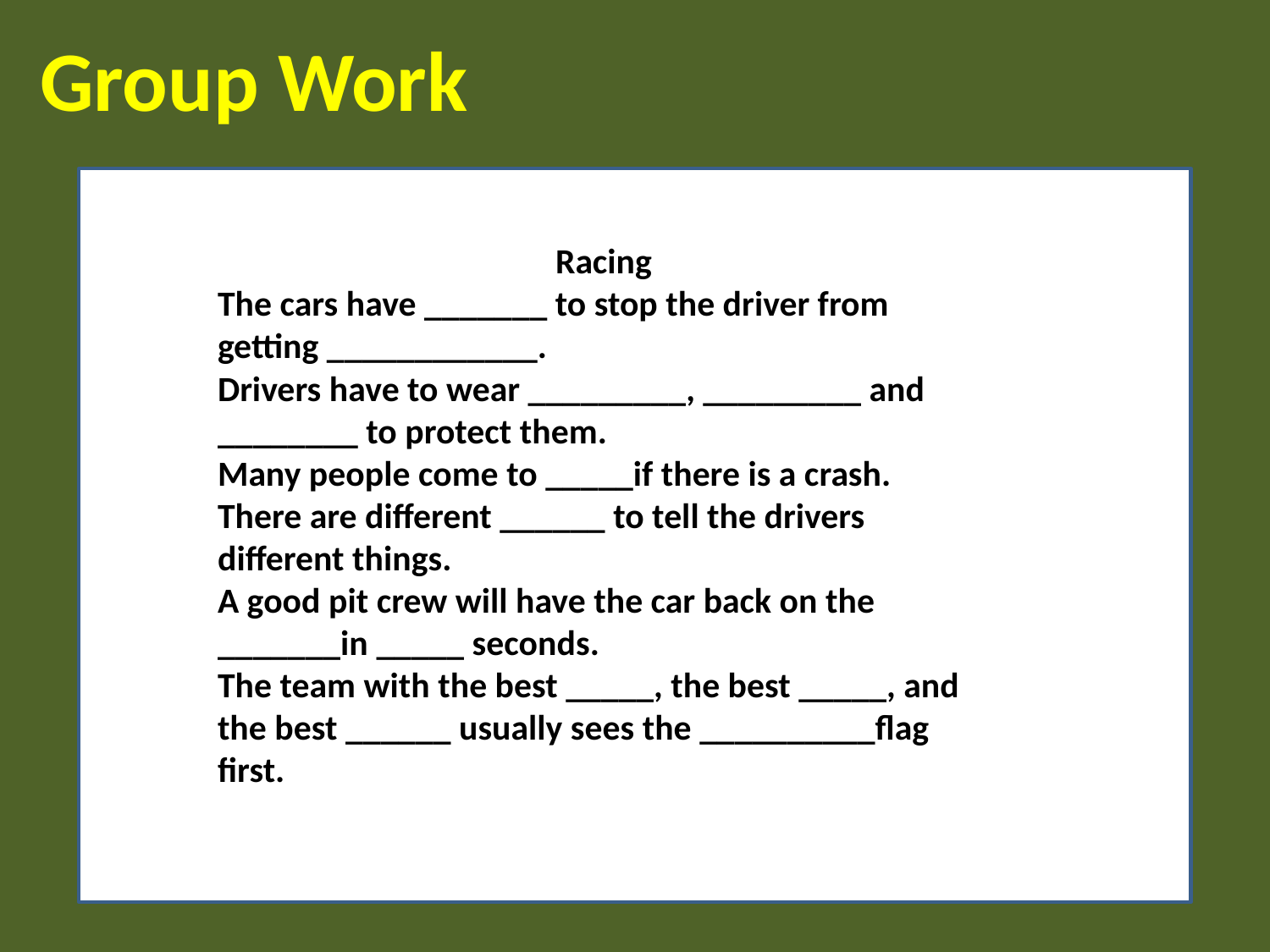

Group Work

# Racing The cars have _______ to stop the driver from getting ____________. Drivers have to wear _________, _________ and ________ to protect them. Many people come to _____if there is a crash. There are different ______ to tell the drivers different things. A good pit crew will have the car back on the _______in ­_____ seconds. The team with the best _____, the best _____, and the best ______ usually sees the __________flag first.